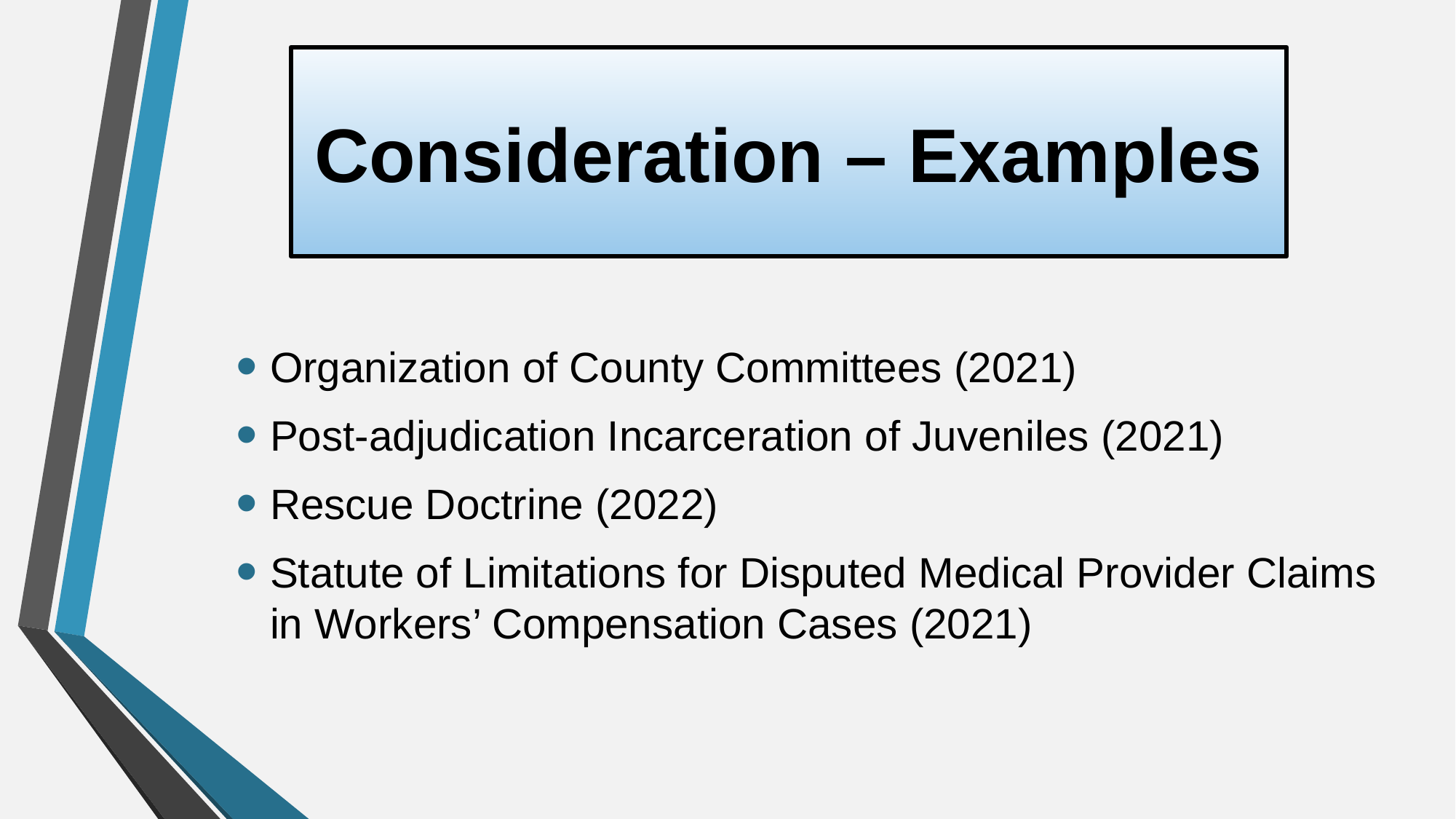

# Consideration – Examples
Organization of County Committees (2021)
Post-adjudication Incarceration of Juveniles (2021)
Rescue Doctrine (2022)
Statute of Limitations for Disputed Medical Provider Claims in Workers’ Compensation Cases (2021)